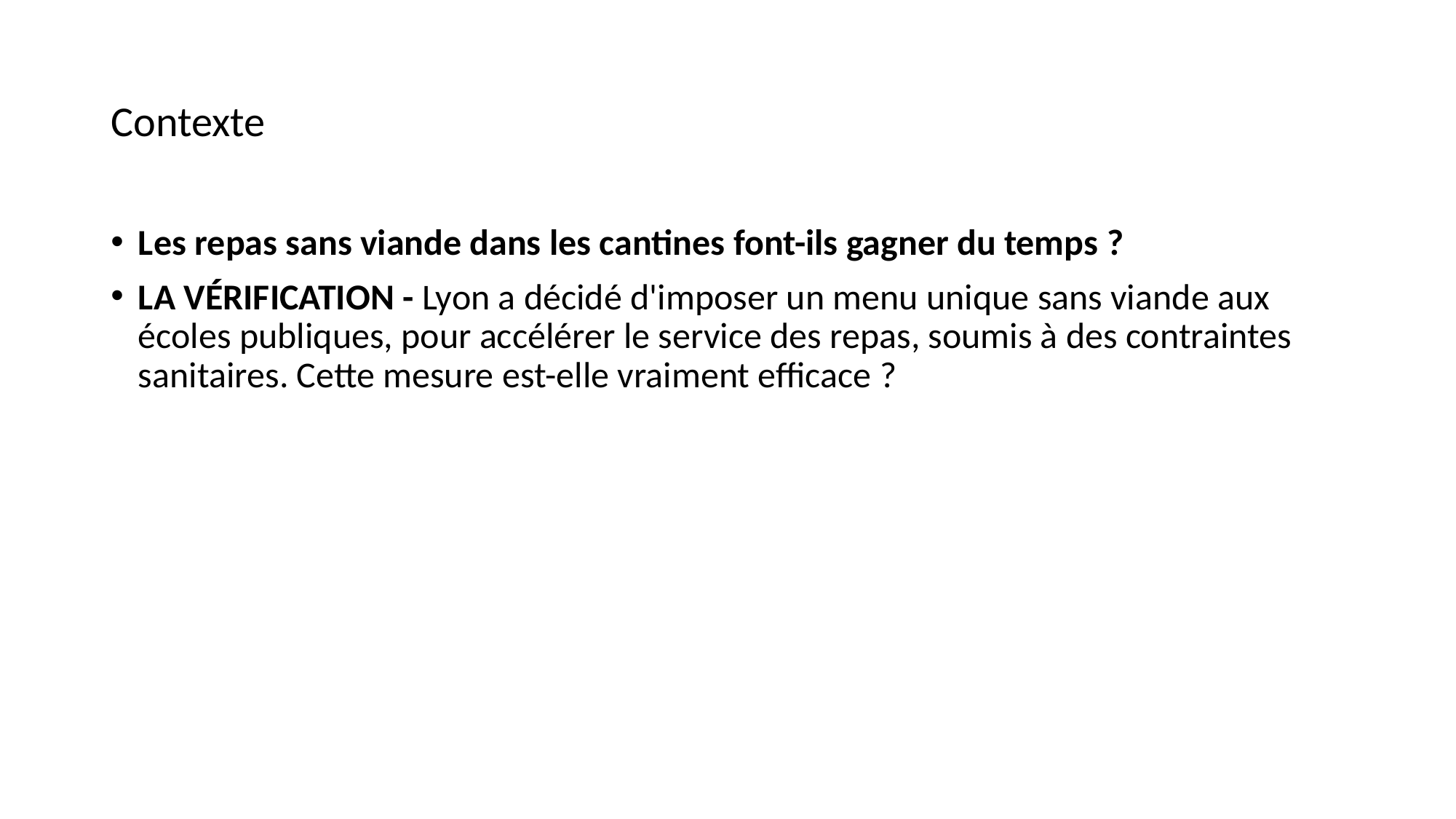

# Contexte
Les repas sans viande dans les cantines font-ils gagner du temps ?
LA VÉRIFICATION - Lyon a décidé d'imposer un menu unique sans viande aux écoles publiques, pour accélérer le service des repas, soumis à des contraintes sanitaires. Cette mesure est-elle vraiment efficace ?